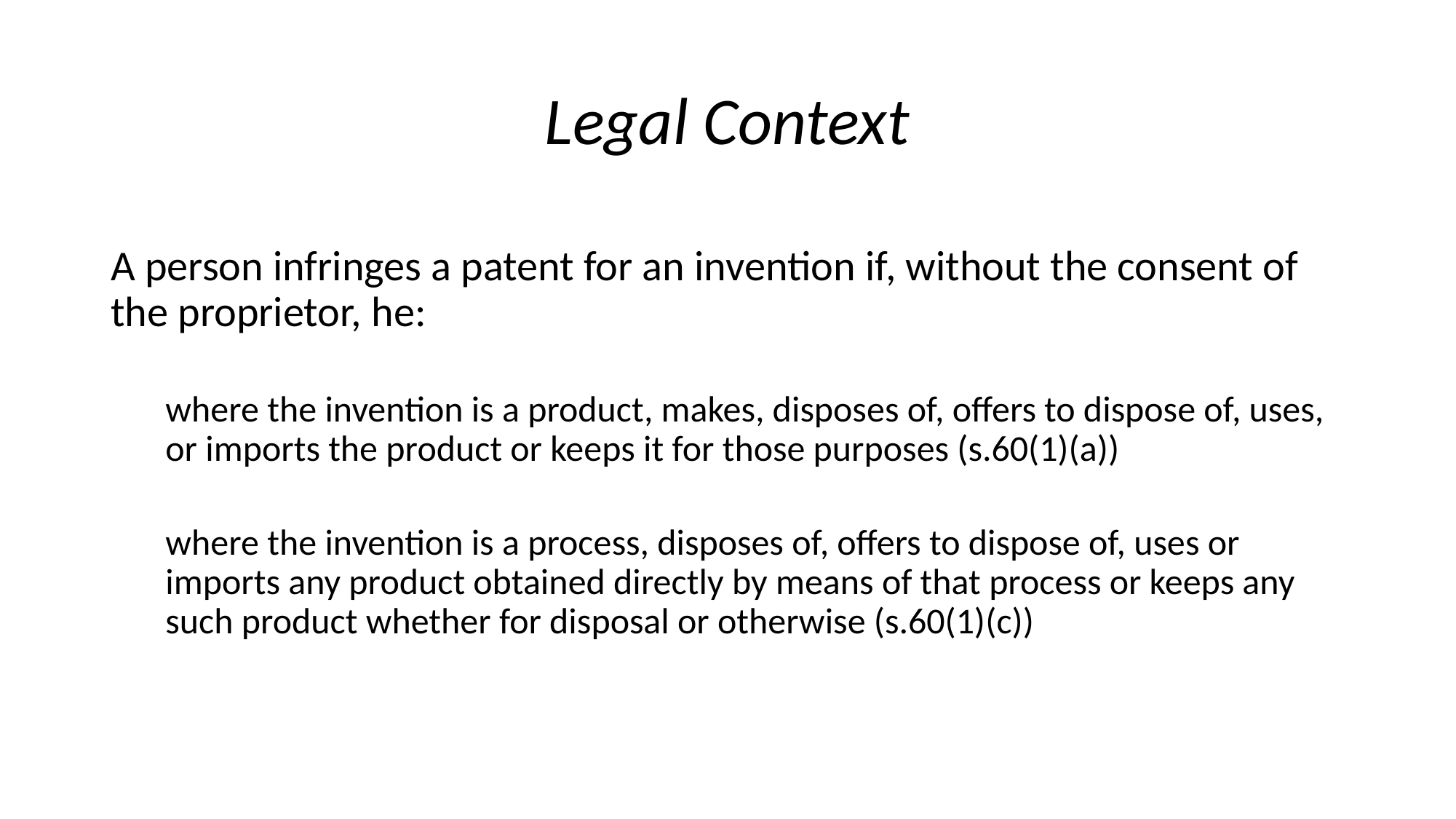

# Legal Context

A person infringes a patent for an invention if, without the consent of the proprietor, he:

where the invention is a product, makes, disposes of, offers to dispose of, uses, or imports the product or keeps it for those purposes (s.60(1)(a))

where the invention is a process, disposes of, offers to dispose of, uses or imports any product obtained directly by means of that process or keeps any such product whether for disposal or otherwise (s.60(1)(c))